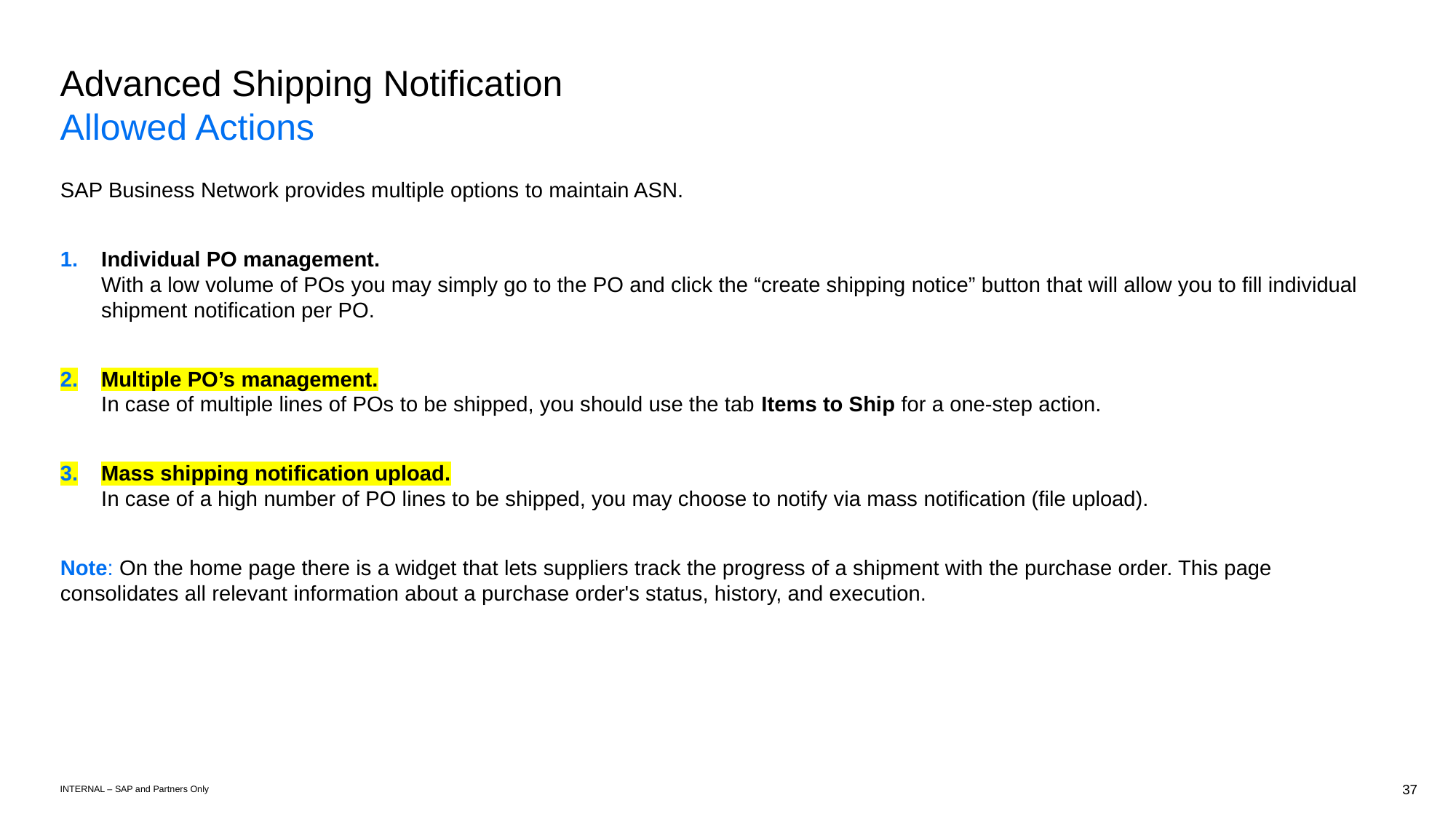

# Advanced Shipping Notification Allowed Actions
SAP Business Network provides multiple options to maintain ASN.

Individual PO management.
With a low volume of POs you may simply go to the PO and click the “create shipping notice” button that will allow you to fill individual shipment notification per PO.

Multiple PO’s management.
In case of multiple lines of POs to be shipped, you should use the tab Items to Ship for a one-step action.

Mass shipping notification upload.
In case of a high number of PO lines to be shipped, you may choose to notify via mass notification (file upload).

Note: On the home page there is a widget that lets suppliers track the progress of a shipment with the purchase order. This page consolidates all relevant information about a purchase order's status, history, and execution.